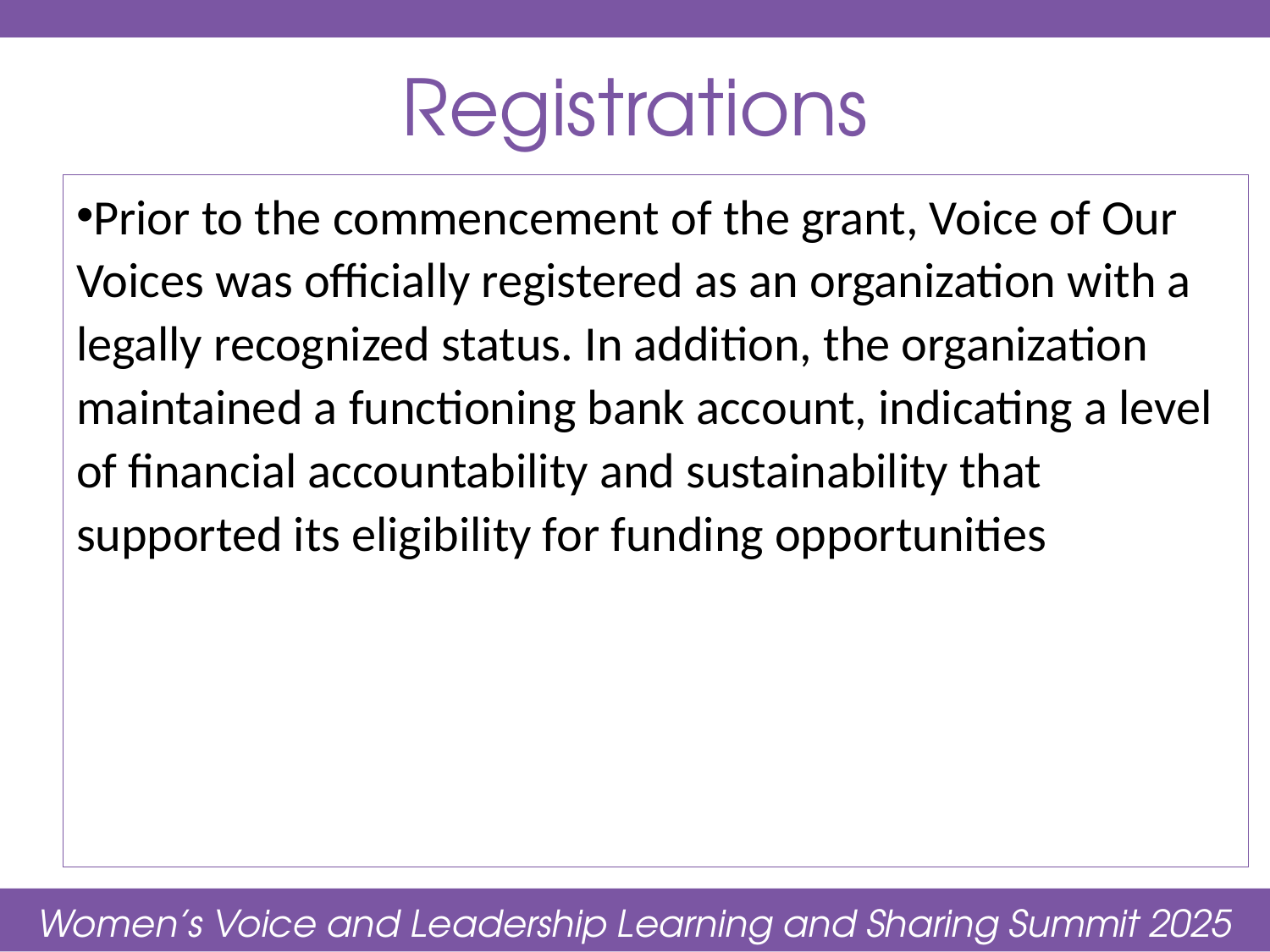

Women’s Voice and Leadership Learning and Sharing Summit 2025
# Registrations
Prior to the commencement of the grant, Voice of Our Voices was officially registered as an organization with a legally recognized status. In addition, the organization maintained a functioning bank account, indicating a level of financial accountability and sustainability that supported its eligibility for funding opportunities